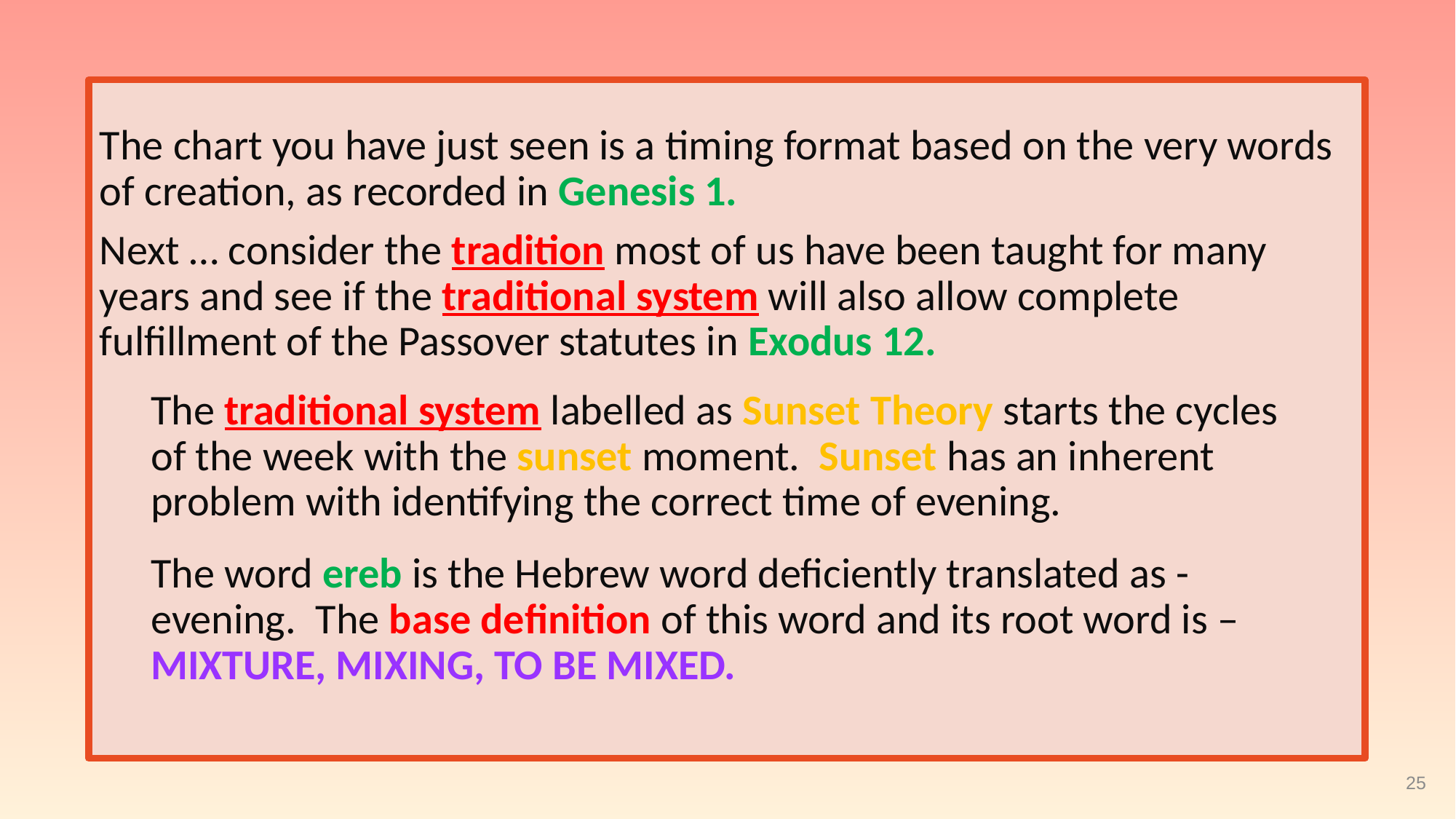

The chart you have just seen is a timing format based on the very words of creation, as recorded in Genesis 1.
Next … consider the tradition most of us have been taught for many years and see if the traditional system will also allow complete fulfillment of the Passover statutes in Exodus 12.

The traditional system labelled as Sunset Theory starts the cycles of the week with the sunset moment.  Sunset has an inherent problem with identifying the correct time of evening.
The word ereb is the Hebrew word deficiently translated as - evening.  The base definition of this word and its root word is – MIXTURE, MIXING, TO BE MIXED.
25